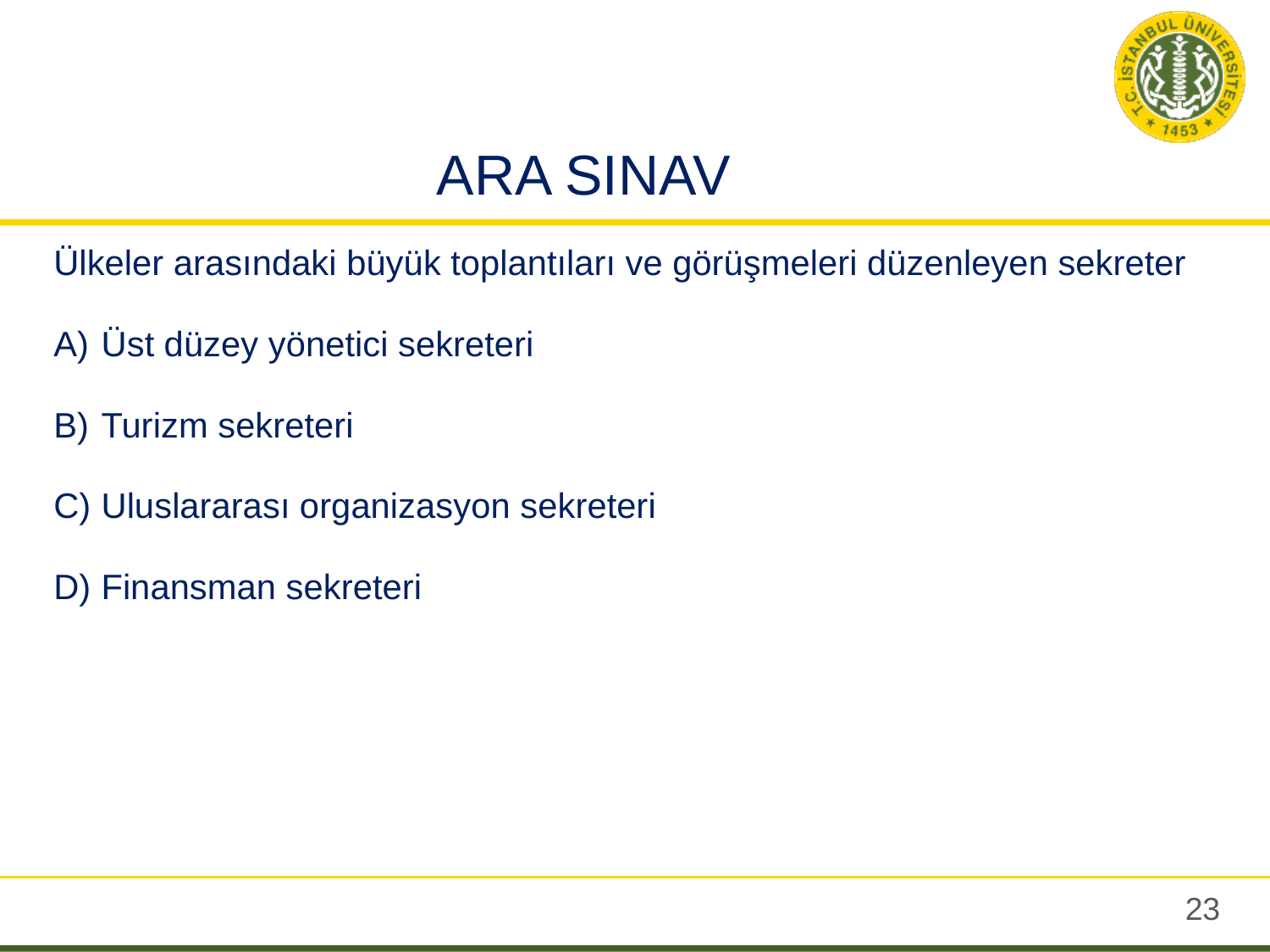

# ARA SINAV
Ülkeler arasındaki büyük toplantıları ve görüşmeleri düzenleyen sekreter
Üst düzey yönetici sekreteri
Turizm sekreteri
Uluslararası organizasyon sekreteri
Finansman sekreteri

23